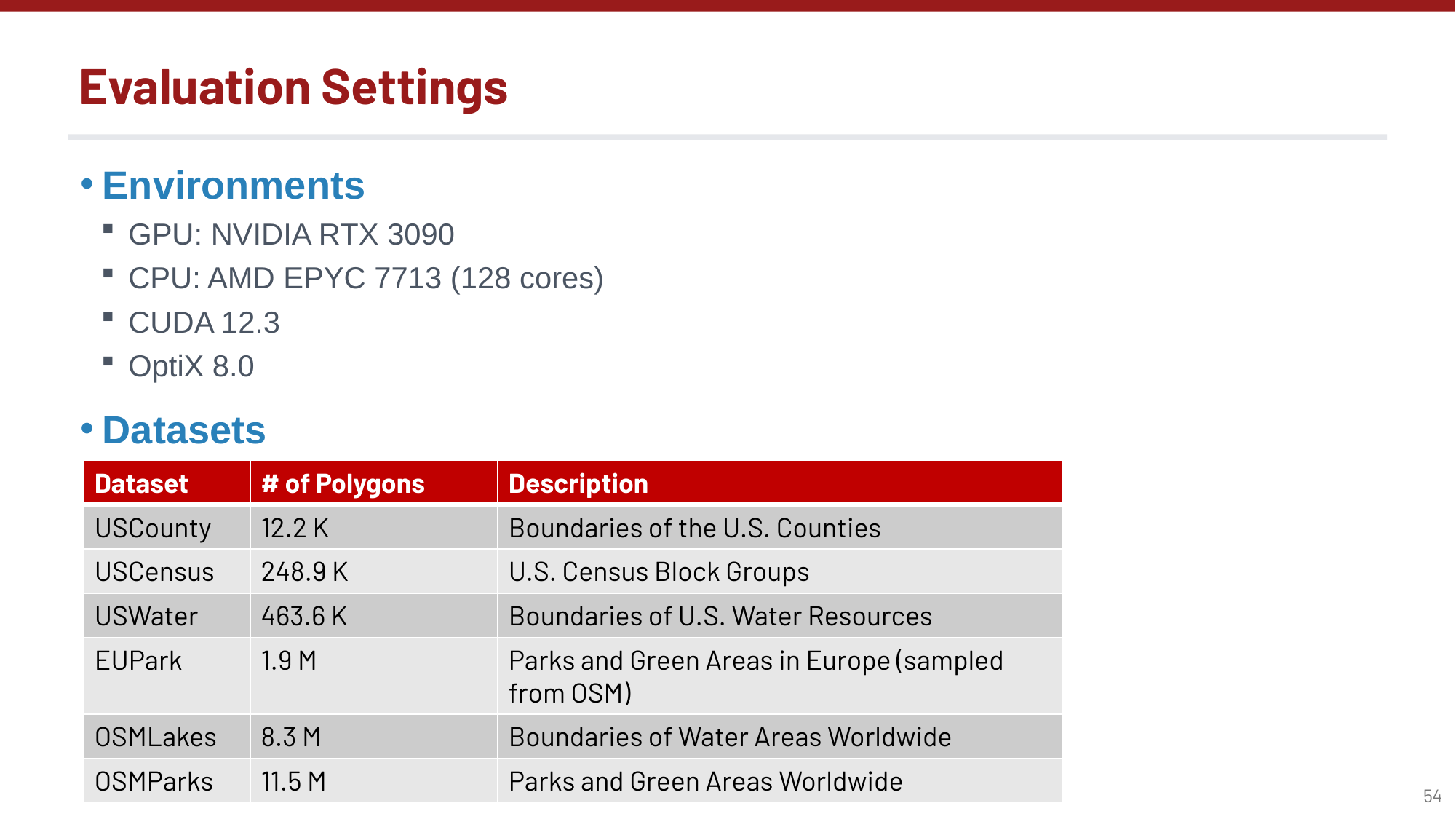

# Evaluation Settings
Environments
GPU: NVIDIA RTX 3090
CPU: AMD EPYC 7713 (128 cores)
CUDA 12.3
OptiX 8.0
Datasets

| Dataset | # of Polygons | Description |
| --- | --- | --- |
| USCounty | 12.2 K | Boundaries of the U.S. Counties |
| USCensus | 248.9 K | U.S. Census Block Groups |
| USWater | 463.6 K | Boundaries of U.S. Water Resources |
| EUPark | 1.9 M | Parks and Green Areas in Europe (sampled from OSM) |
| OSMLakes | 8.3 M | Boundaries of Water Areas Worldwide |
| OSMParks | 11.5 M | Parks and Green Areas Worldwide |
54